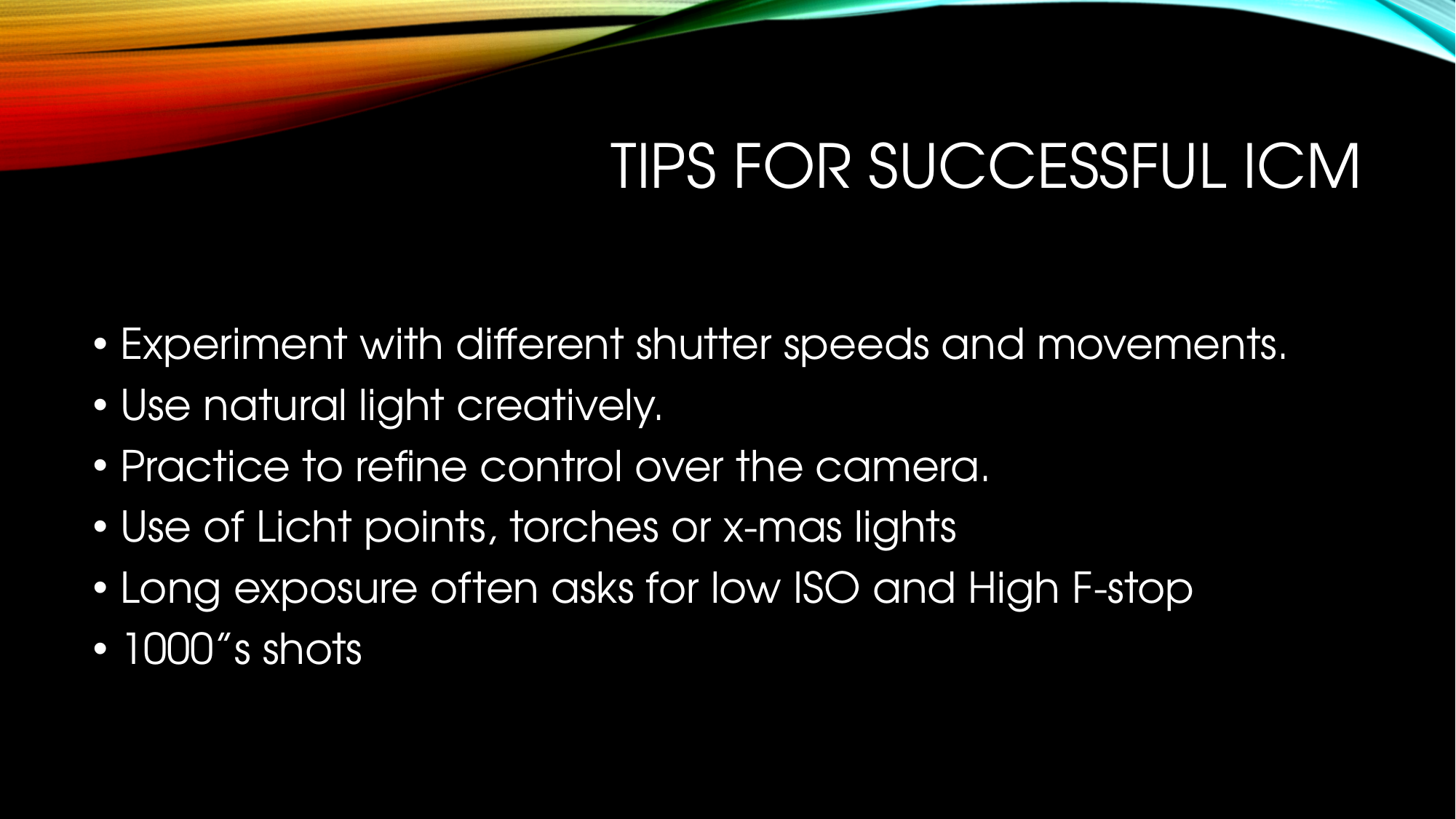

# Tips for Successful ICM

Experiment with different shutter speeds and movements.
Use natural light creatively.
Practice to refine control over the camera.
Use of Licht points, torches or x-mas lights
Long exposure often asks for low ISO and High F-stop
1000”s shots